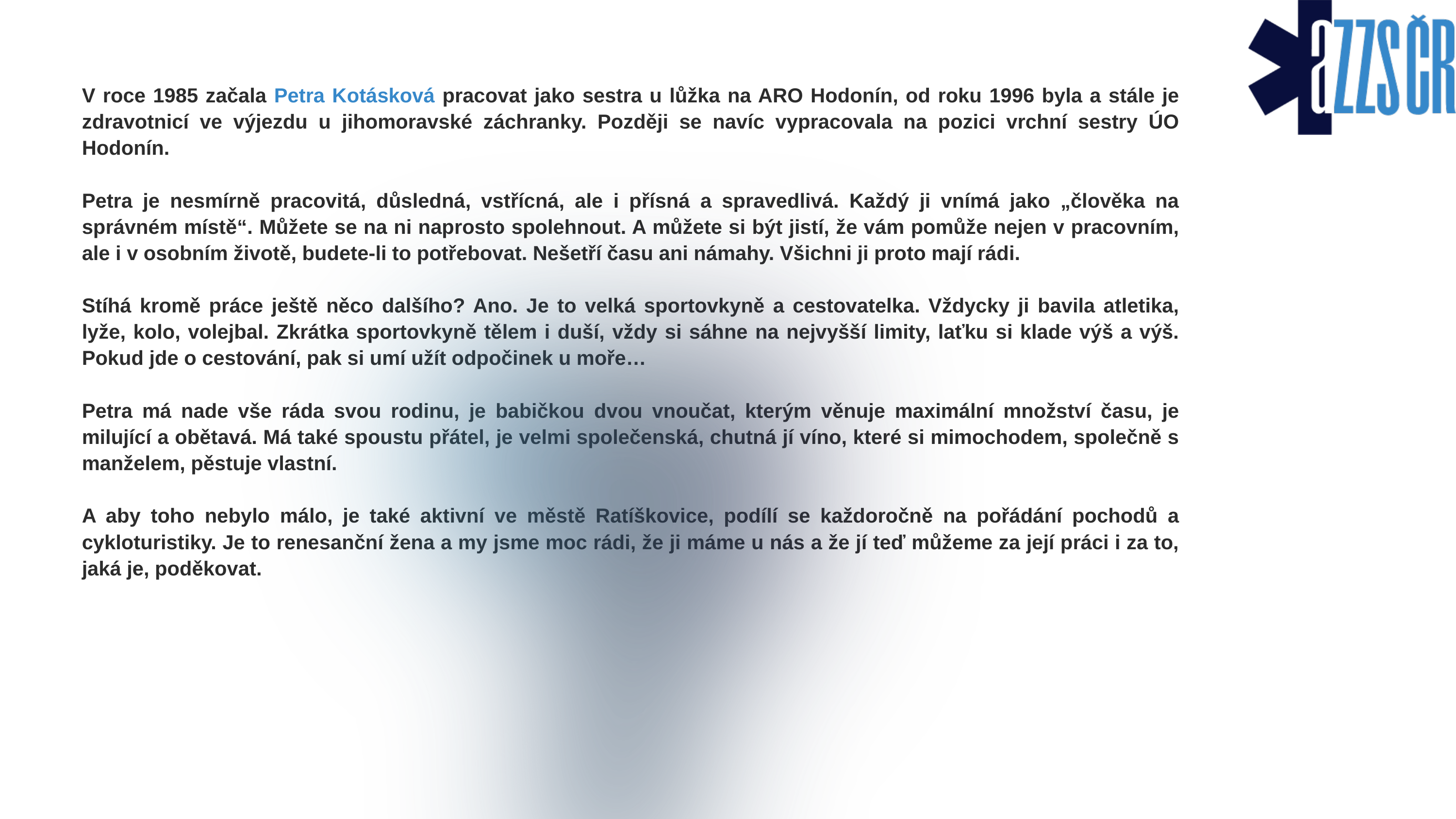

V roce 1985 začala Petra Kotásková pracovat jako sestra u lůžka na ARO Hodonín, od roku 1996 byla a stále je zdravotnicí ve výjezdu u jihomoravské záchranky. Později se navíc vypracovala na pozici vrchní sestry ÚO Hodonín.

Petra je nesmírně pracovitá, důsledná, vstřícná, ale i přísná a spravedlivá. Každý ji vnímá jako „člověka na správném místě“. Můžete se na ni naprosto spolehnout. A můžete si být jistí, že vám pomůže nejen v pracovním, ale i v osobním životě, budete-li to potřebovat. Nešetří času ani námahy. Všichni ji proto mají rádi.

Stíhá kromě práce ještě něco dalšího? Ano. Je to velká sportovkyně a cestovatelka. Vždycky ji bavila atletika, lyže, kolo, volejbal. Zkrátka sportovkyně tělem i duší, vždy si sáhne na nejvyšší limity, laťku si klade výš a výš. Pokud jde o cestování, pak si umí užít odpočinek u moře…

Petra má nade vše ráda svou rodinu, je babičkou dvou vnoučat, kterým věnuje maximální množství času, je milující a obětavá. Má také spoustu přátel, je velmi společenská, chutná jí víno, které si mimochodem, společně s manželem, pěstuje vlastní.

A aby toho nebylo málo, je také aktivní ve městě Ratíškovice, podílí se každoročně na pořádání pochodů a cykloturistiky. Je to renesanční žena a my jsme moc rádi, že ji máme u nás a že jí teď můžeme za její práci i za to, jaká je, poděkovat.